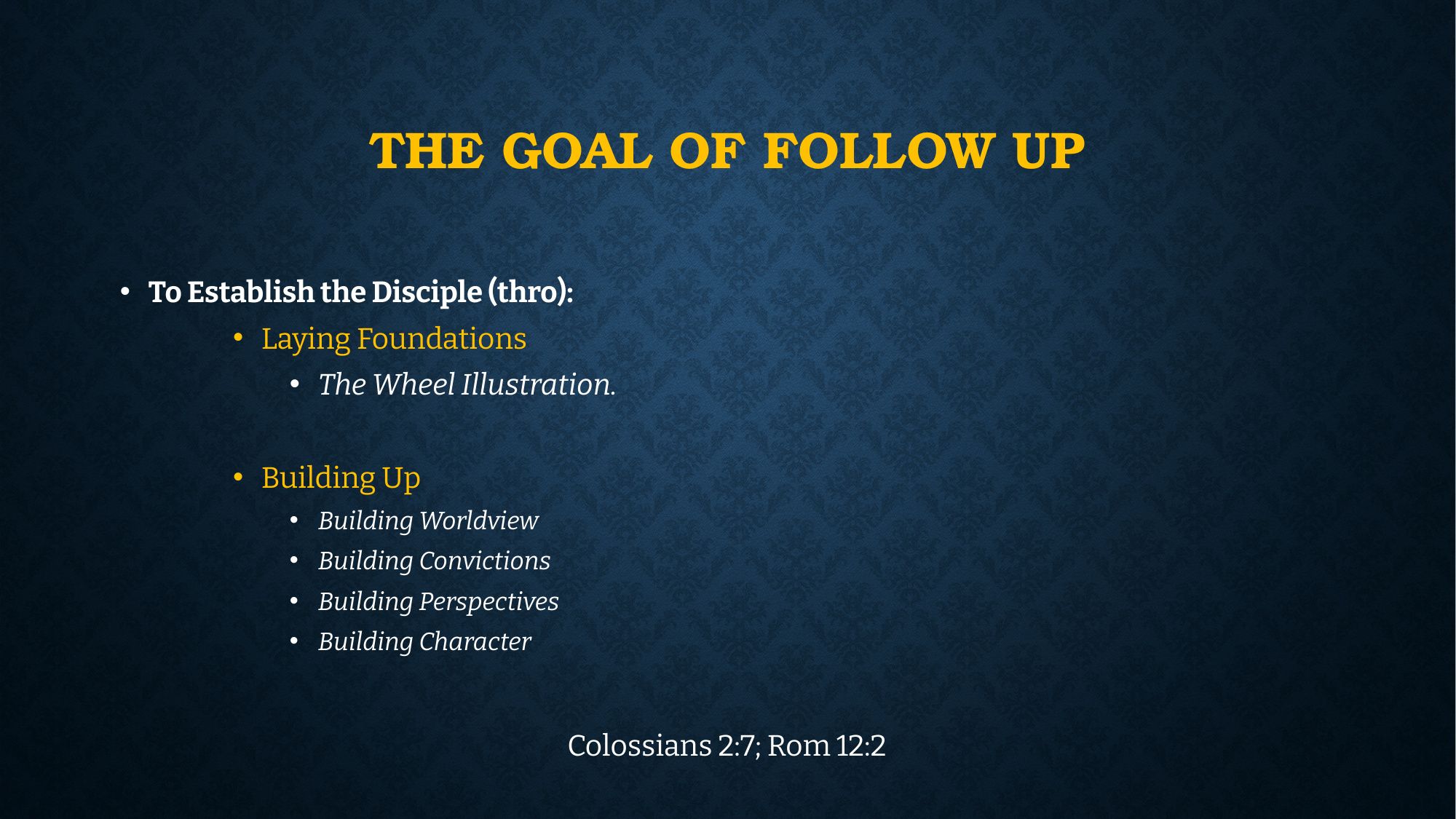

# The Goal of Follow Up

To Establish the Disciple (thro):
Laying Foundations
The Wheel Illustration.

Building Up
Building Worldview
Building Convictions
Building Perspectives
Building Character

Colossians 2:7; Rom 12:2